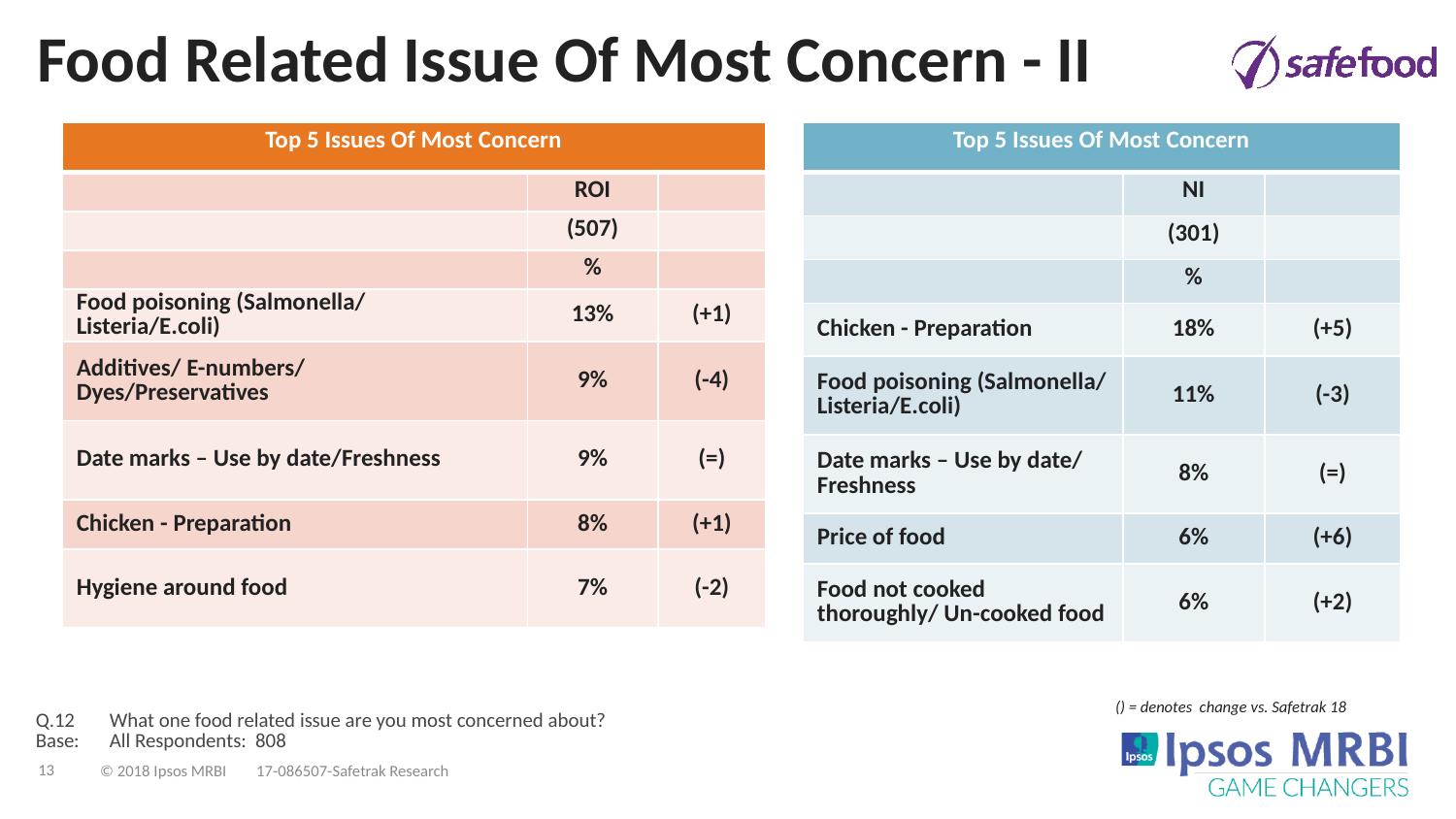

# Food Related Issue Of Most Concern - II
| Top 5 Issues Of Most Concern |  |  |
| --- | --- | --- |
|  | ROI |  |
|  | (507) |  |
|  | % |  |
| Food poisoning (Salmonella/ Listeria/E.coli) | 13% | (+1) |
| Additives/ E-numbers/ Dyes/Preservatives | 9% | (-4) |
| Date marks – Use by date/Freshness | 9% | (=) |
| Chicken - Preparation | 8% | (+1) |
| Hygiene around food | 7% | (-2) |
| Top 5 Issues Of Most Concern |  |  |
| --- | --- | --- |
|  | NI |  |
|  | (301) |  |
|  | % |  |
| Chicken - Preparation | 18% | (+5) |
| Food poisoning (Salmonella/ Listeria/E.coli) | 11% | (-3) |
| Date marks – Use by date/ Freshness | 8% | (=) |
| Price of food | 6% | (+6) |
| Food not cooked thoroughly/ Un-cooked food | 6% | (+2) |
Q.12	What one food related issue are you most concerned about?
Base:	All Respondents:  808
() = denotes  change vs. Safetrak 18